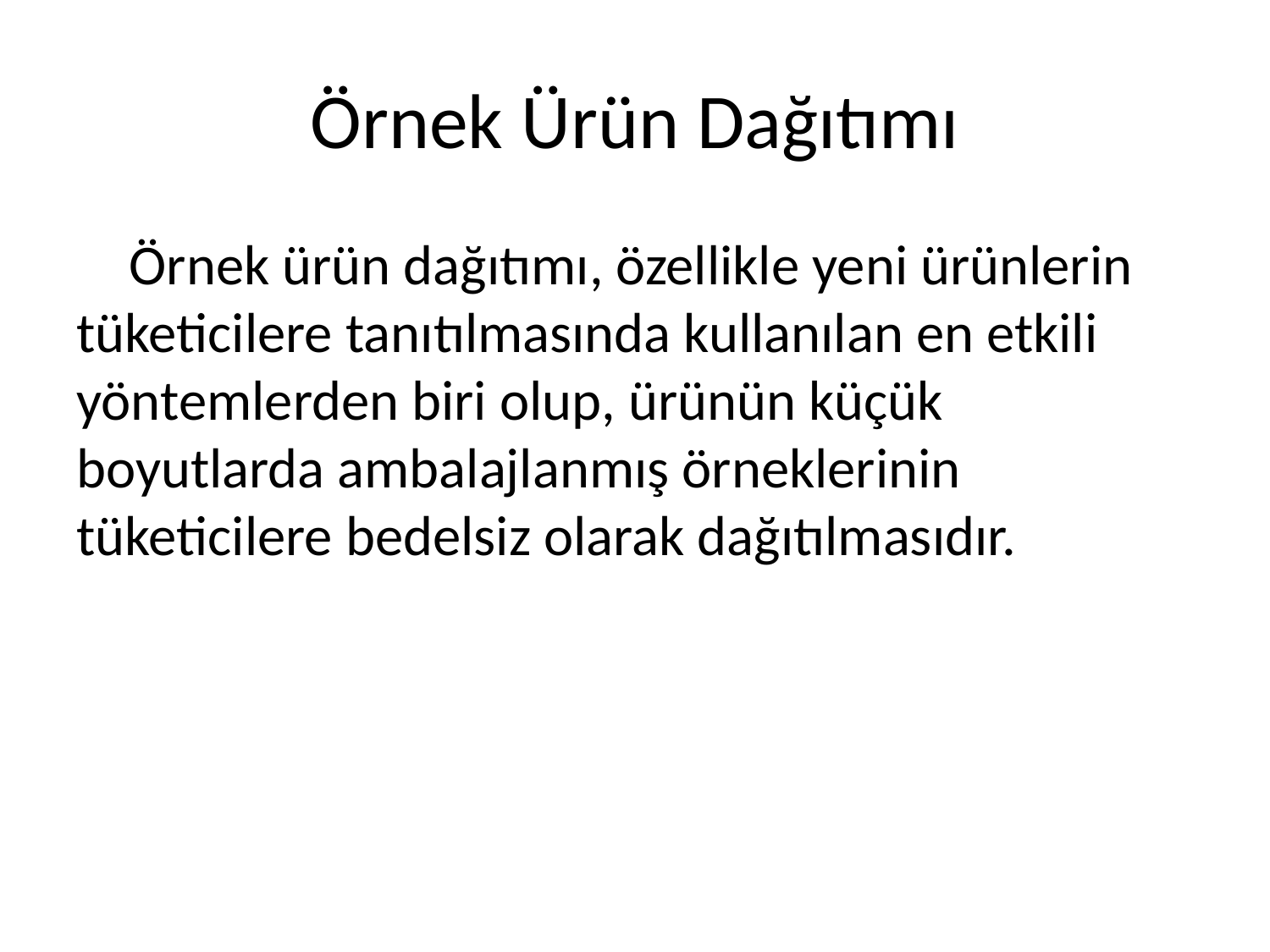

# Örnek Ürün Dağıtımı
Örnek ürün dağıtımı, özellikle yeni ürünlerin tüketicilere tanıtılmasında kullanılan en etkili yöntemlerden biri olup, ürünün küçük boyutlarda ambalajlanmış örneklerinin tüketicilere bedelsiz olarak dağıtılmasıdır.